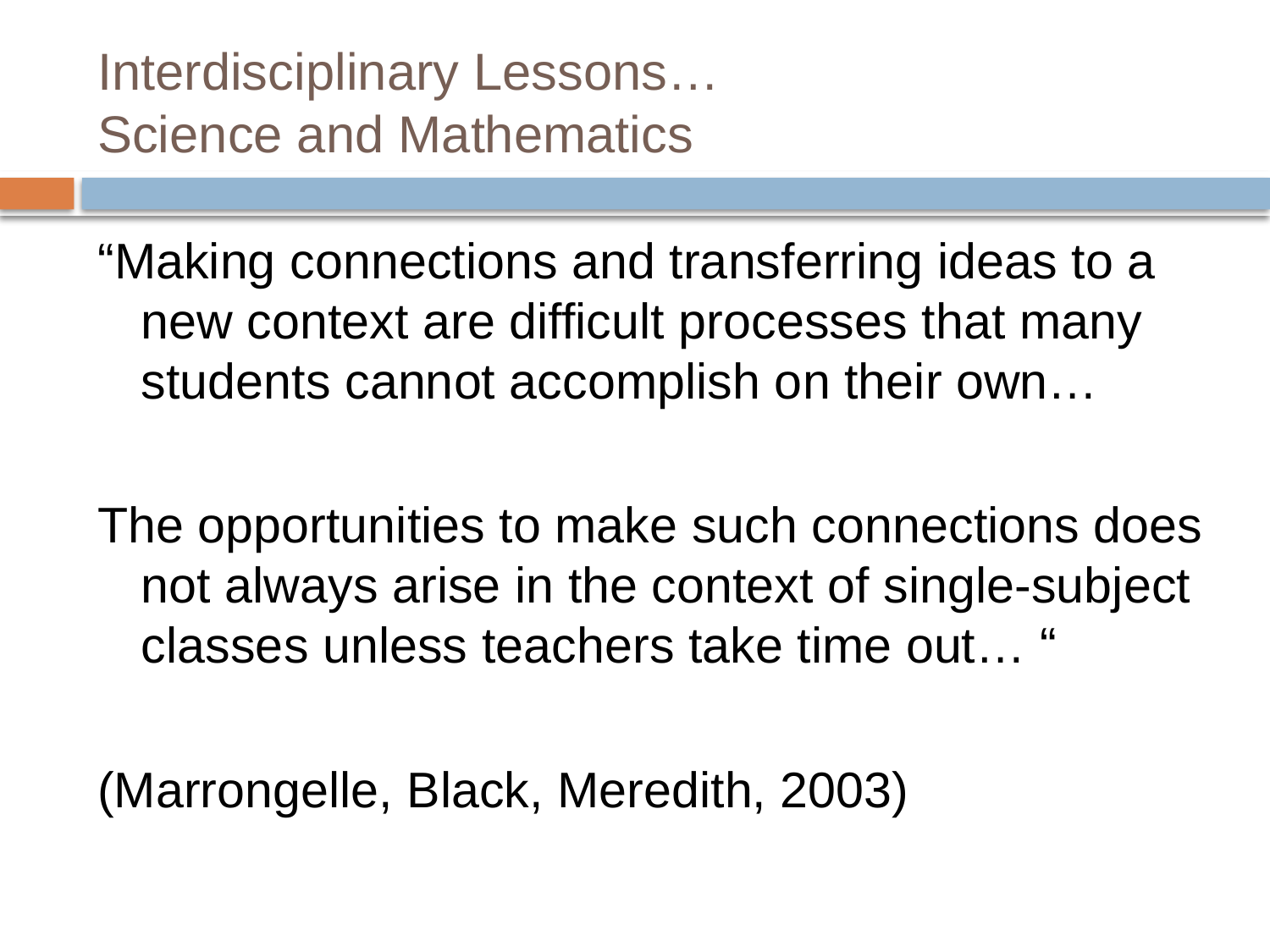

# Interdisciplinary Lessons… Science and Mathematics
“Making connections and transferring ideas to a new context are difficult processes that many students cannot accomplish on their own…

The opportunities to make such connections does not always arise in the context of single-subject classes unless teachers take time out… “

(Marrongelle, Black, Meredith, 2003)